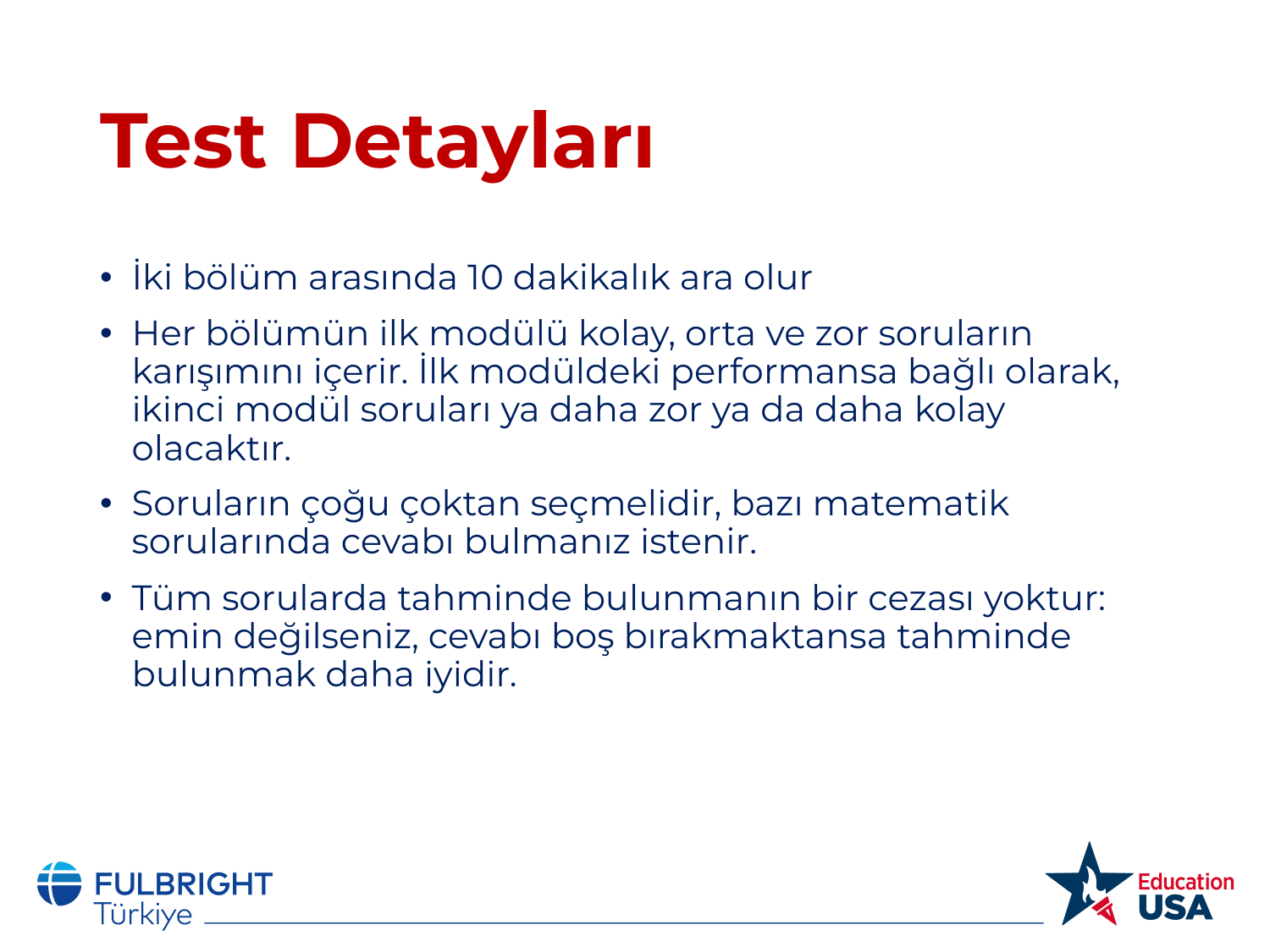

# Test Detayları
İki bölüm arasında 10 dakikalık ara olur
Her bölümün ilk modülü kolay, orta ve zor soruların karışımını içerir. İlk modüldeki performansa bağlı olarak, ikinci modül soruları ya daha zor ya da daha kolay olacaktır.
Soruların çoğu çoktan seçmelidir, bazı matematik sorularında cevabı bulmanız istenir.
Tüm sorularda tahminde bulunmanın bir cezası yoktur: emin değilseniz, cevabı boş bırakmaktansa tahminde bulunmak daha iyidir.